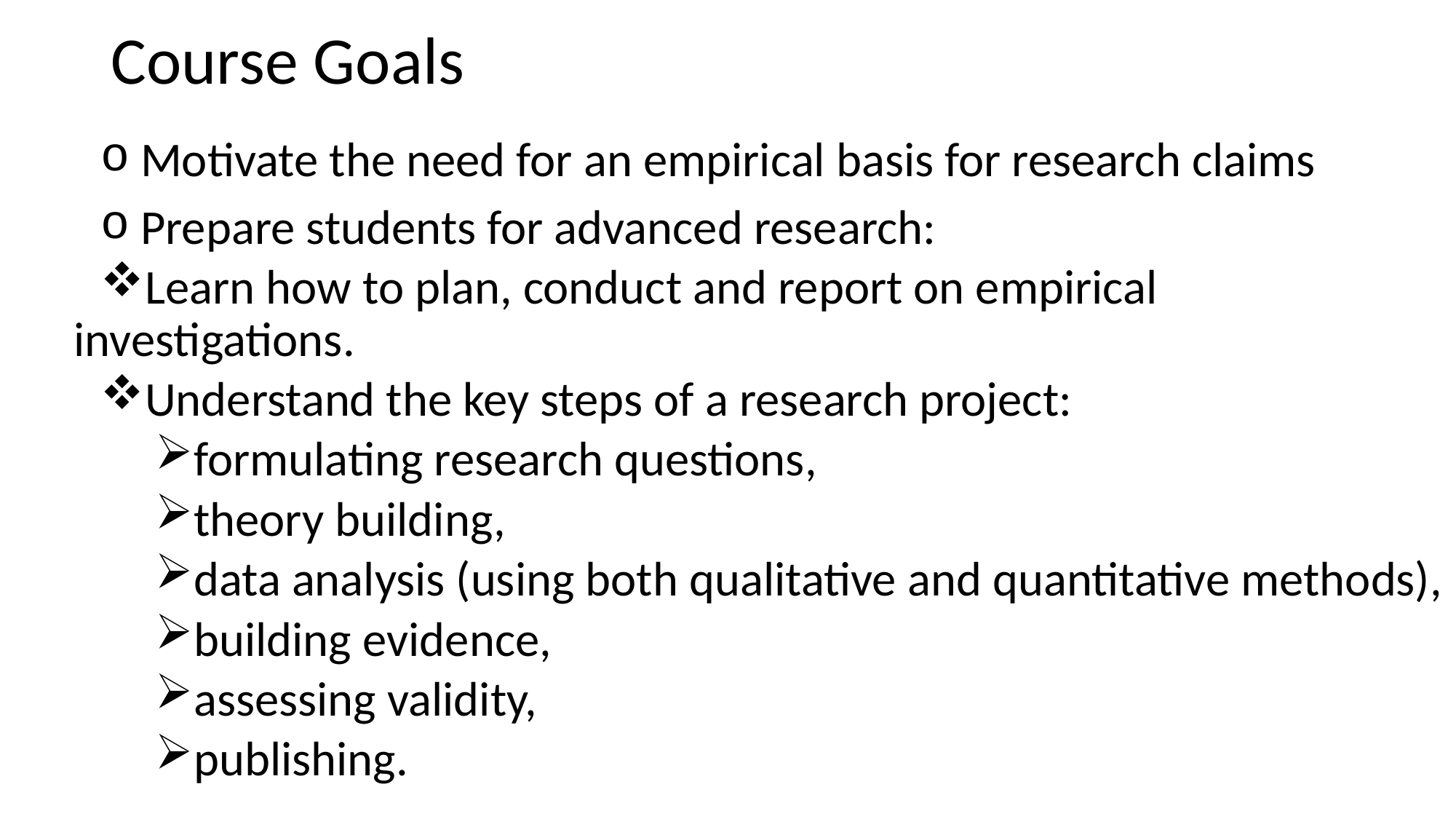

# Course Goals
 Motivate the need for an empirical basis for research claims
 Prepare students for advanced research:
Learn how to plan, conduct and report on empirical investigations.
Understand the key steps of a research project:
formulating research questions,
theory building,
data analysis (using both qualitative and quantitative methods),
building evidence,
assessing validity,
publishing.